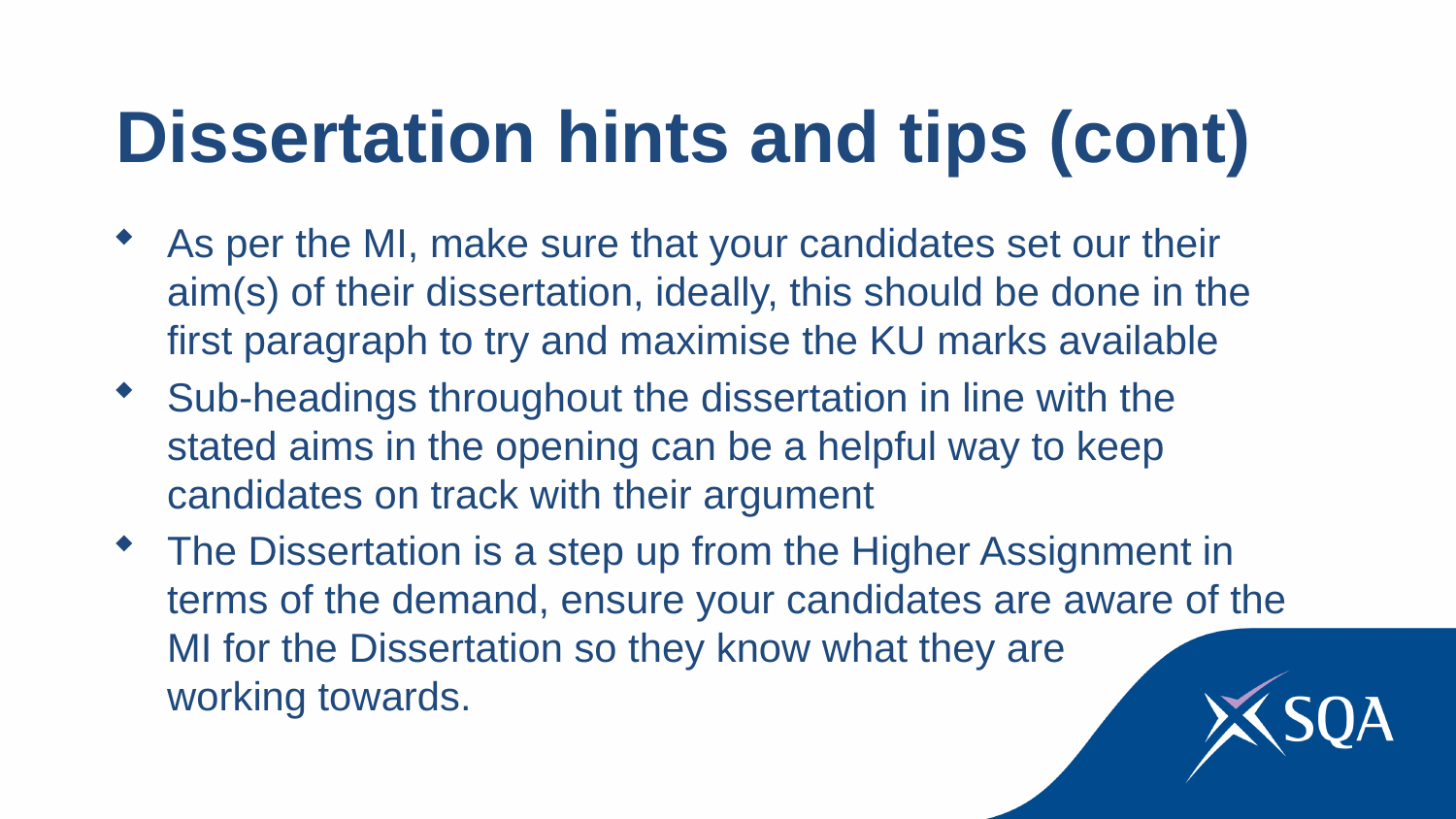

Dissertation hints and tips (cont)
As per the MI, make sure that your candidates set our their aim(s) of their dissertation, ideally, this should be done in the first paragraph to try and maximise the KU marks available
Sub-headings throughout the dissertation in line with the stated aims in the opening can be a helpful way to keep candidates on track with their argument
The Dissertation is a step up from the Higher Assignment in terms of the demand, ensure your candidates are aware of the MI for the Dissertation so they know what they are         working towards.